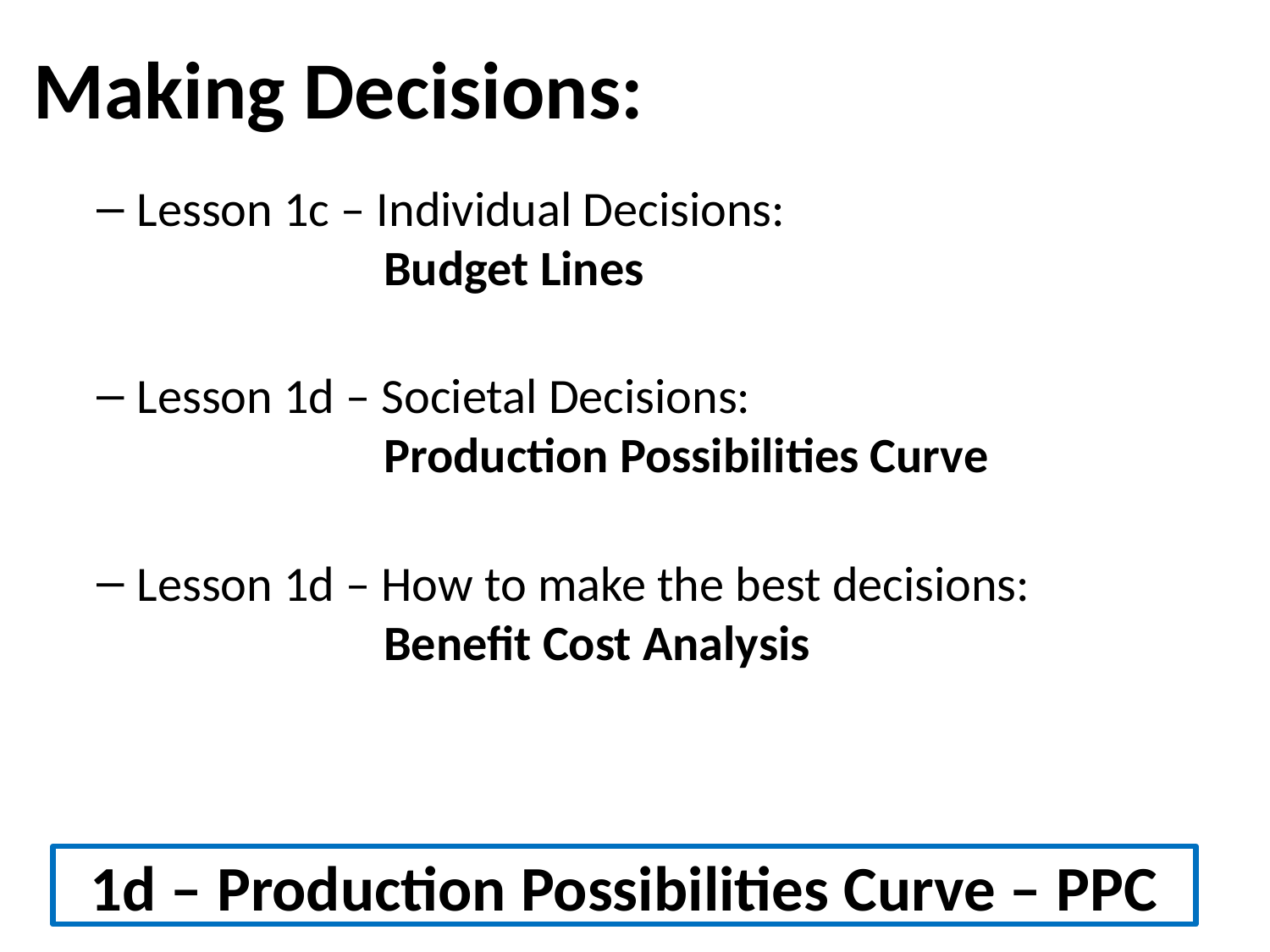

Making Decisions:

Lesson 1c – Individual Decisions:
                      Budget Lines
Lesson 1d – Societal Decisions:
                      Production Possibilities Curve
Lesson 1d – How to make the best decisions:
                      Benefit Cost Analysis
# 1d – Production Possibilities Curve – PPC